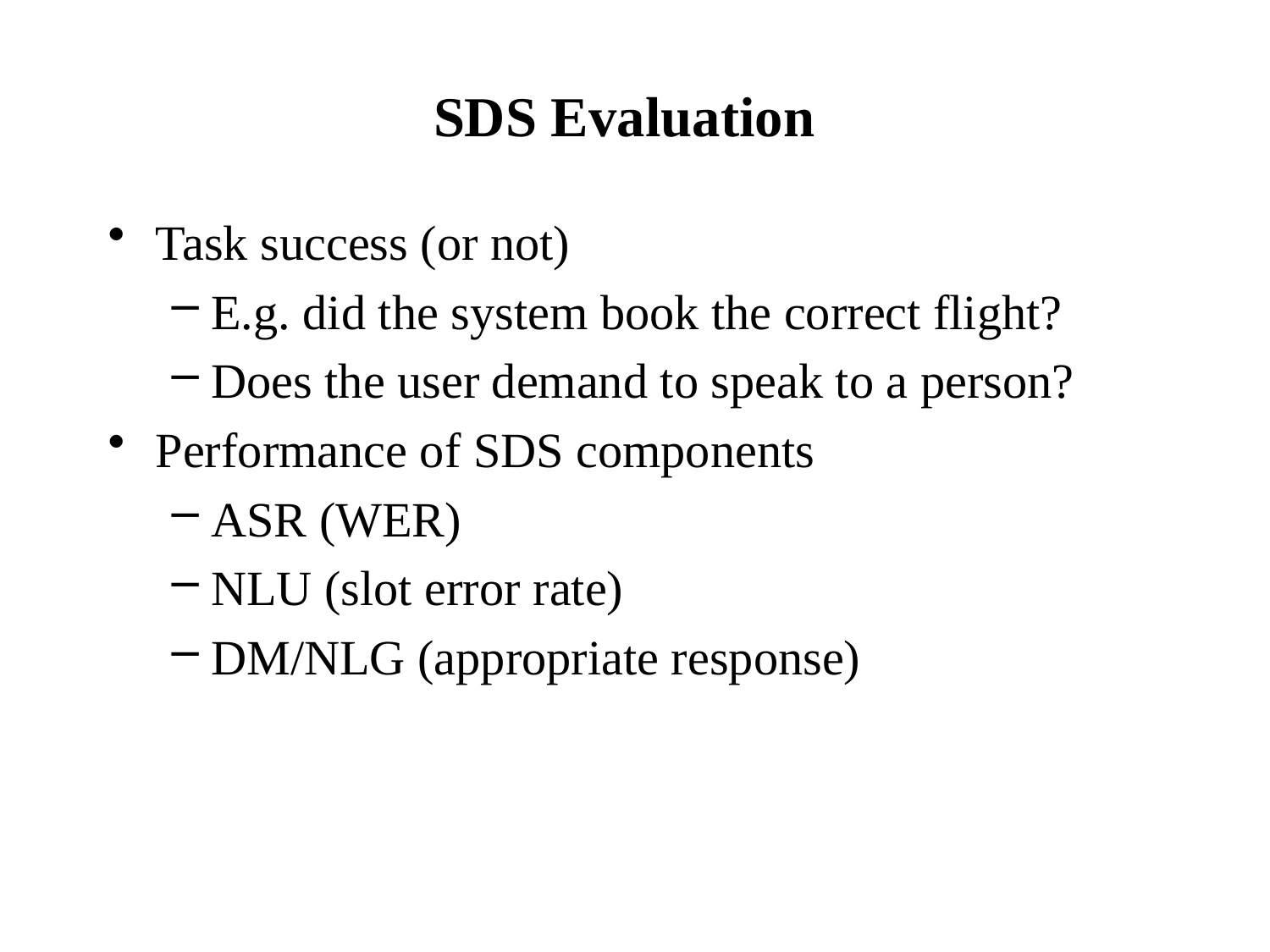

# SDS Evaluation
Task success (or not)
E.g. did the system book the correct flight?
Does the user demand to speak to a person?
Performance of SDS components
ASR (WER)
NLU (slot error rate)
DM/NLG (appropriate response)